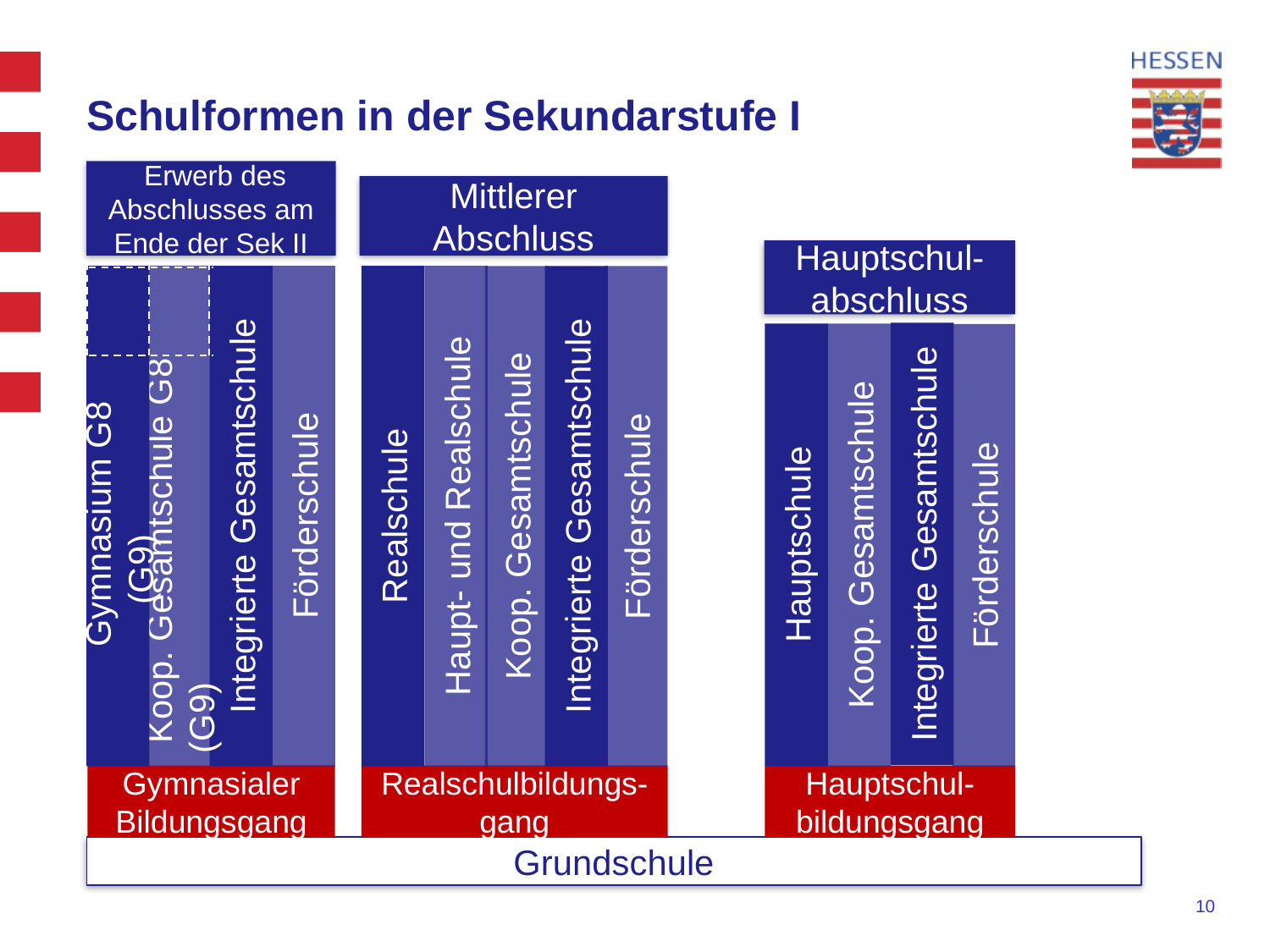

# Schulformen in der Sekundarstufe I
 Erwerb des Abschlusses am Ende der Sek II
Mittlerer Abschluss
Hauptschul-abschluss
 Koop. Gesamtschule G8  (G9)
            Gymnasium G8          (G9)
Integrierte Gesamtschule
Förderschule
Realschule
Haupt- und Realschule
Koop. Gesamtschule
Integrierte Gesamtschule
Förderschule
Integrierte Gesamtschule
Koop. Gesamtschule
Hauptschule
Förderschule
Gymnasialer Bildungsgang
Realschulbildungs-gang
Hauptschul-bildungsgang
Grundschule